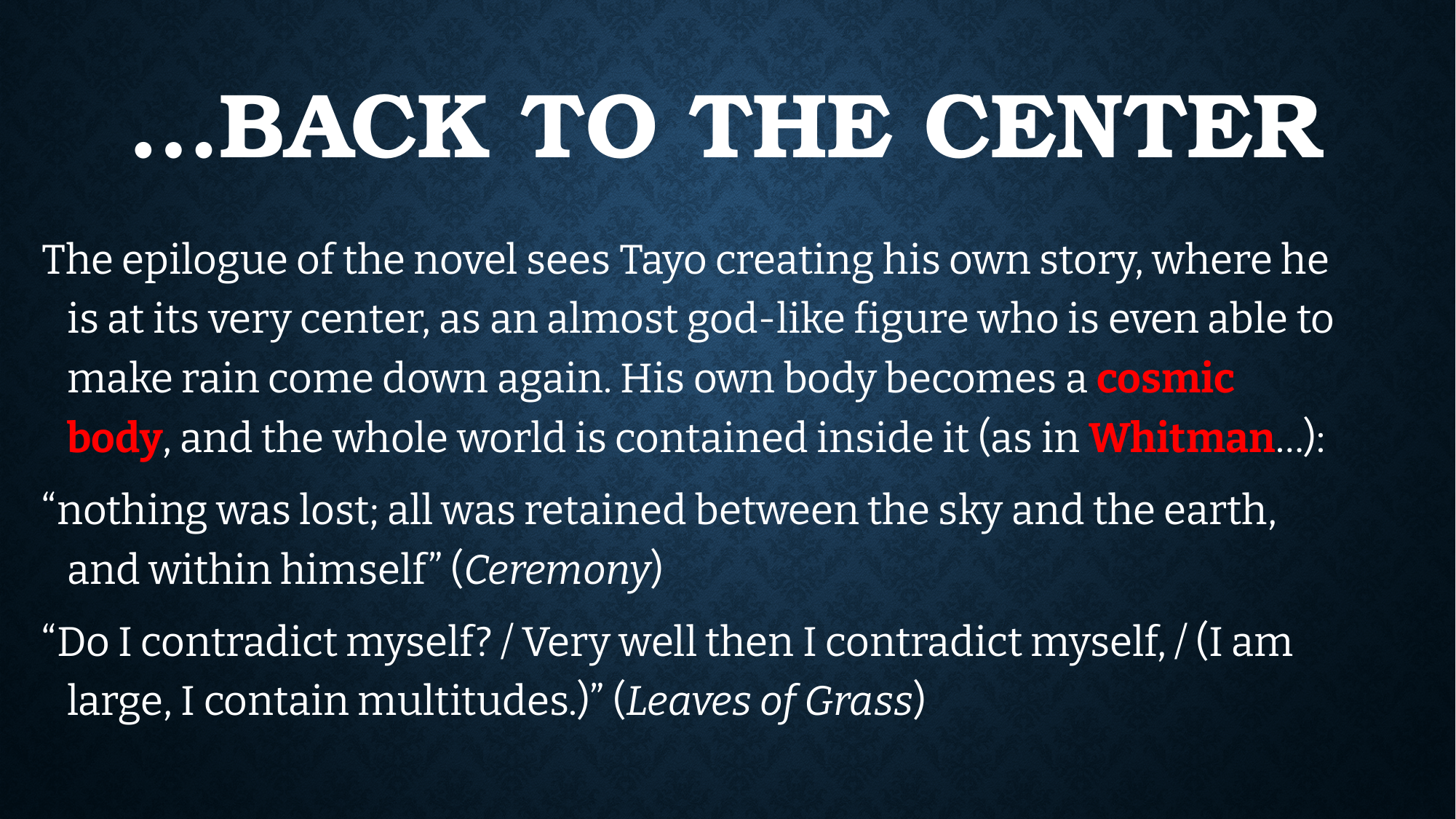

# …BACK TO THE CENTER
The epilogue of the novel sees Tayo creating his own story, where he is at its very center, as an almost god-like figure who is even able to make rain come down again. His own body becomes a cosmic body, and the whole world is contained inside it (as in Whitman…):
“nothing was lost; all was retained between the sky and the earth, and within himself” (Ceremony)
“Do I contradict myself? / Very well then I contradict myself, / (I am large, I contain multitudes.)” (Leaves of Grass)